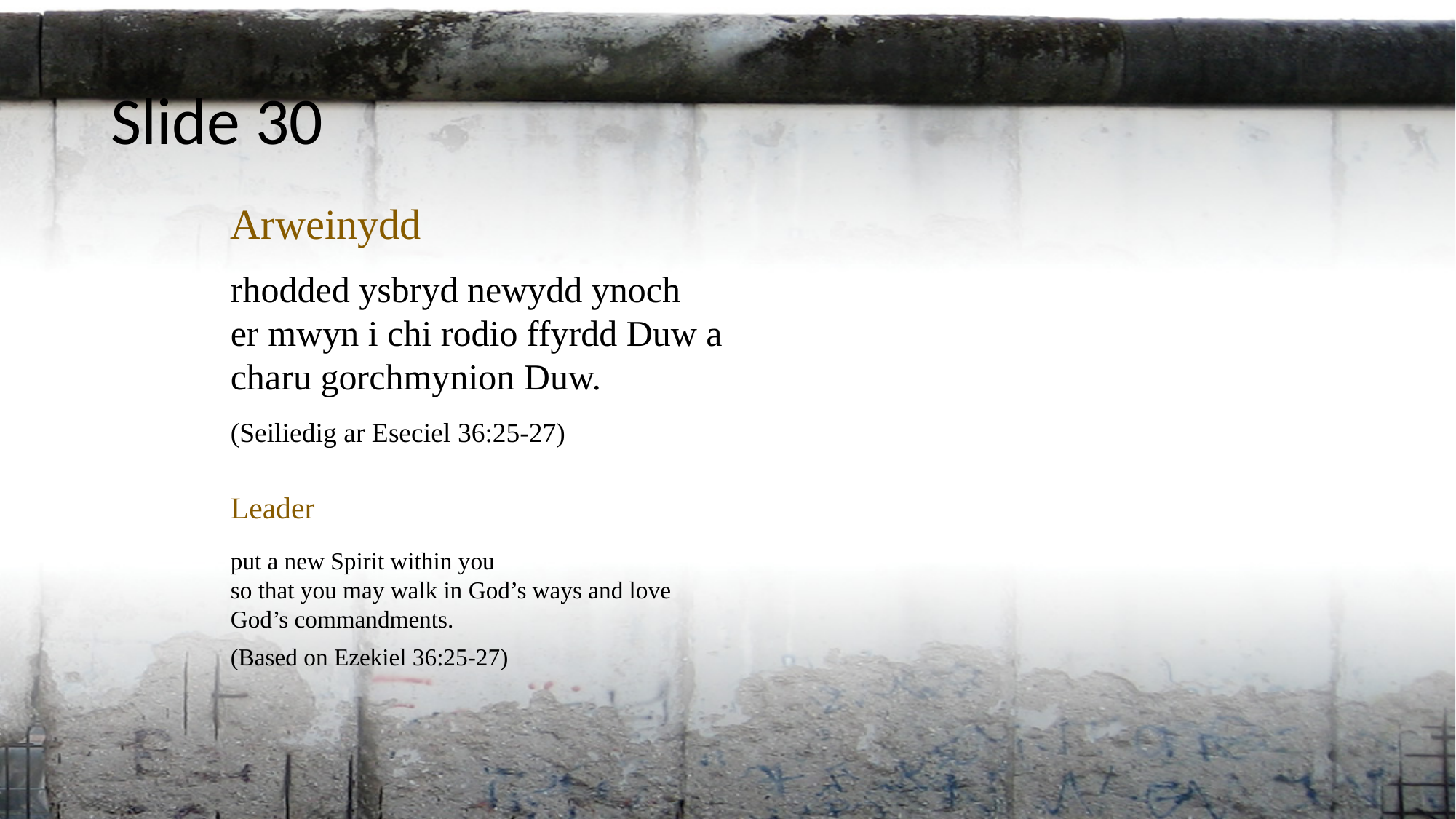

Slide 30
Arweinydd
rhodded ysbryd newydd ynoch
er mwyn i chi rodio ffyrdd Duw a
charu gorchmynion Duw.
(Seiliedig ar Eseciel 36:25-27)
Leader
put a new Spirit within you
so that you may walk in God’s ways and love
God’s commandments.
(Based on Ezekiel 36:25-27)